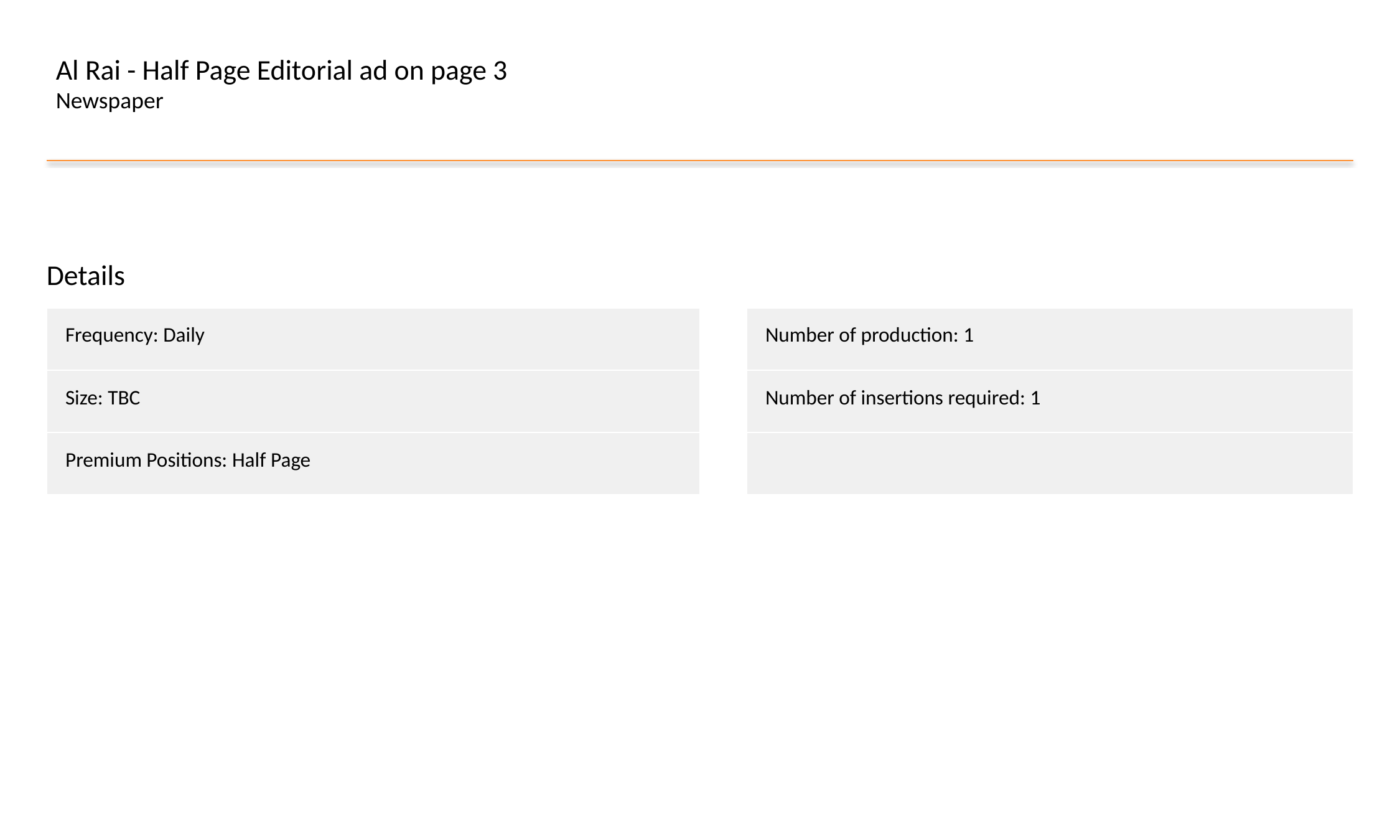

Al Rai - Half Page Editorial ad on page 3
Newspaper

Details
| Frequency: Daily |
| --- |
| Size: TBC |
| Premium Positions: Half Page |
| Number of production: 1 |
| --- |
| Number of insertions required: 1 |
|  |
#